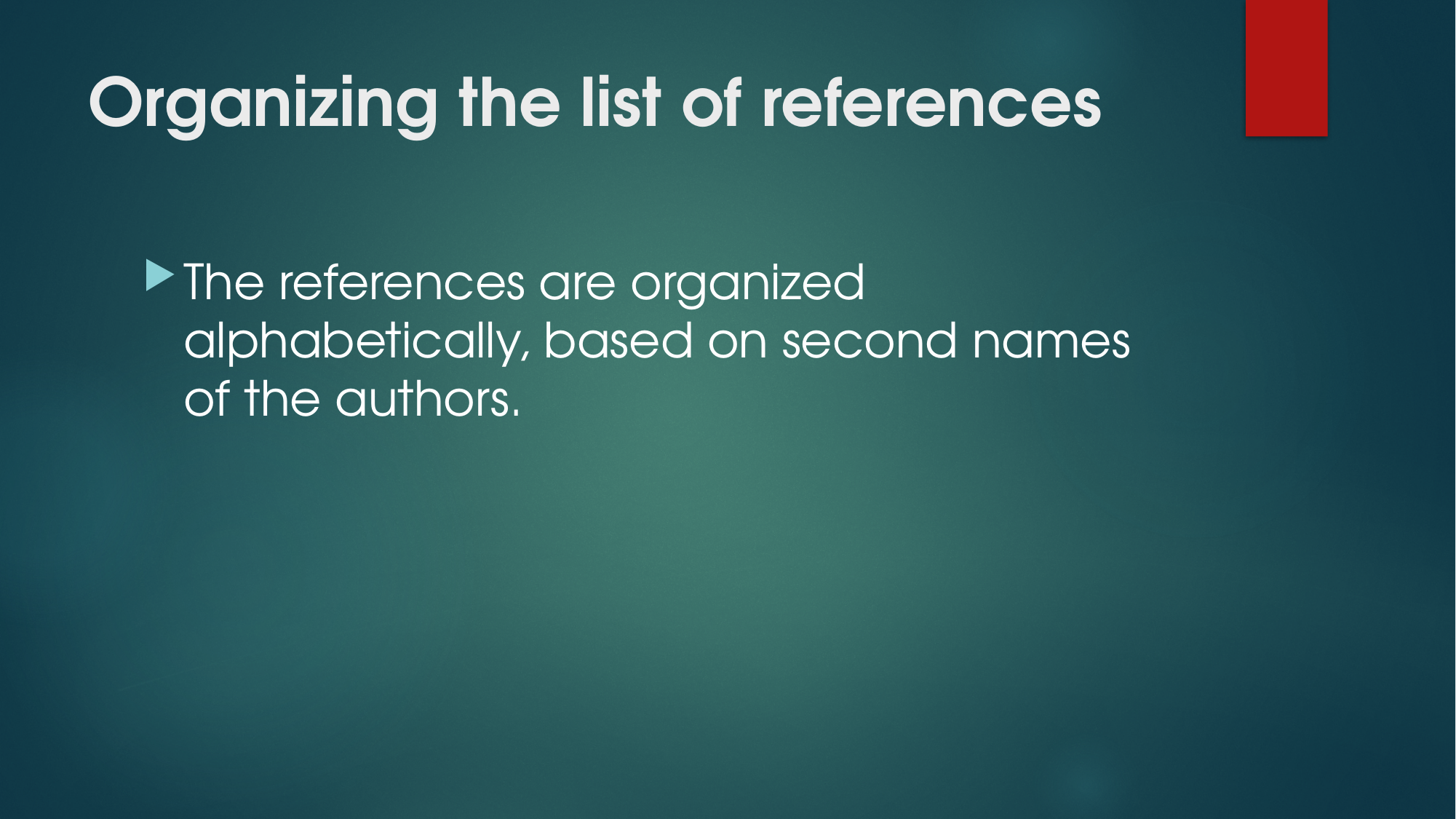

# Organizing the list of references
The references are organized alphabetically, based on second names of the authors.